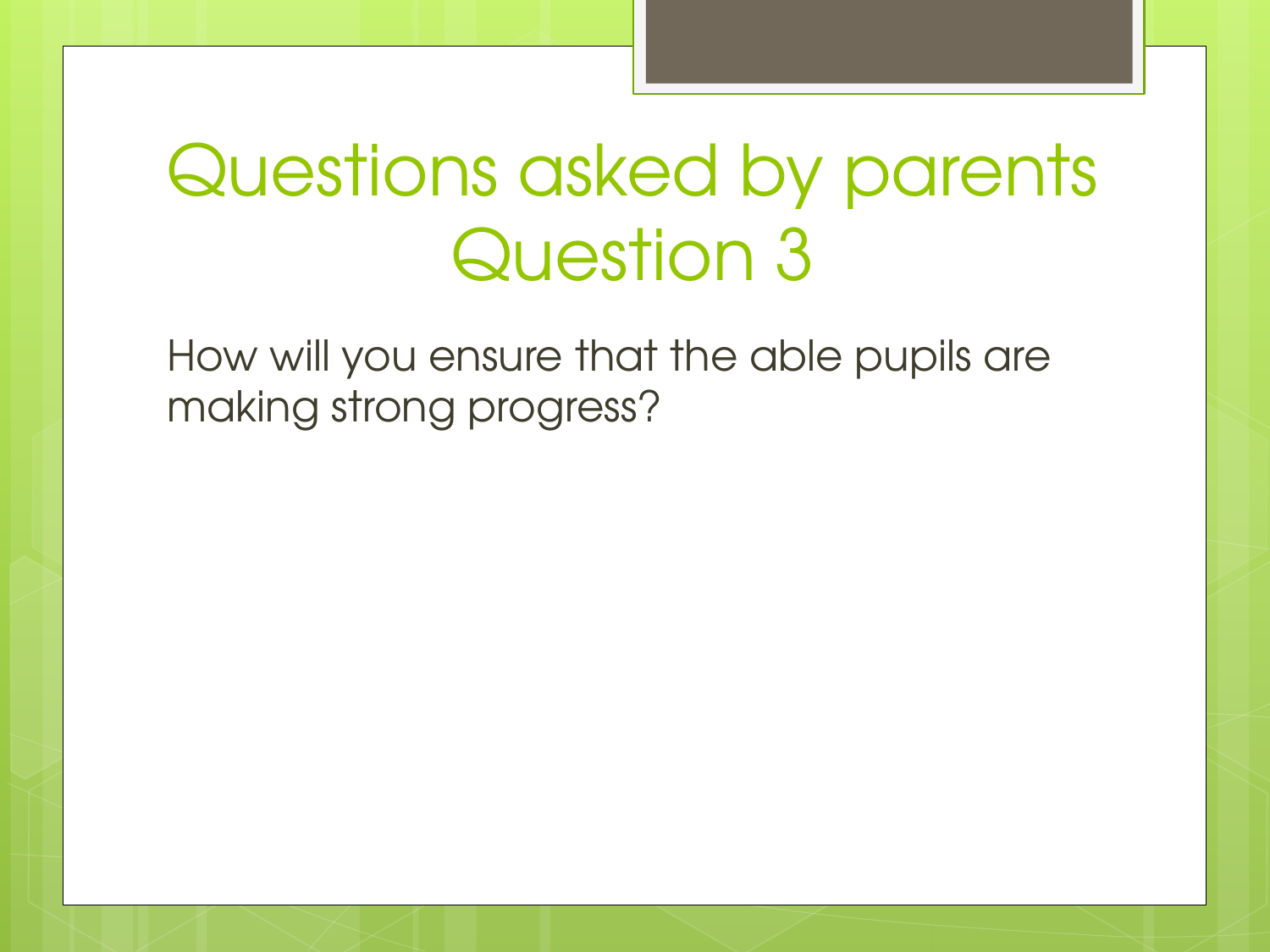

# Questions asked by parents Question 3
How will you ensure that the able pupils are making strong progress?